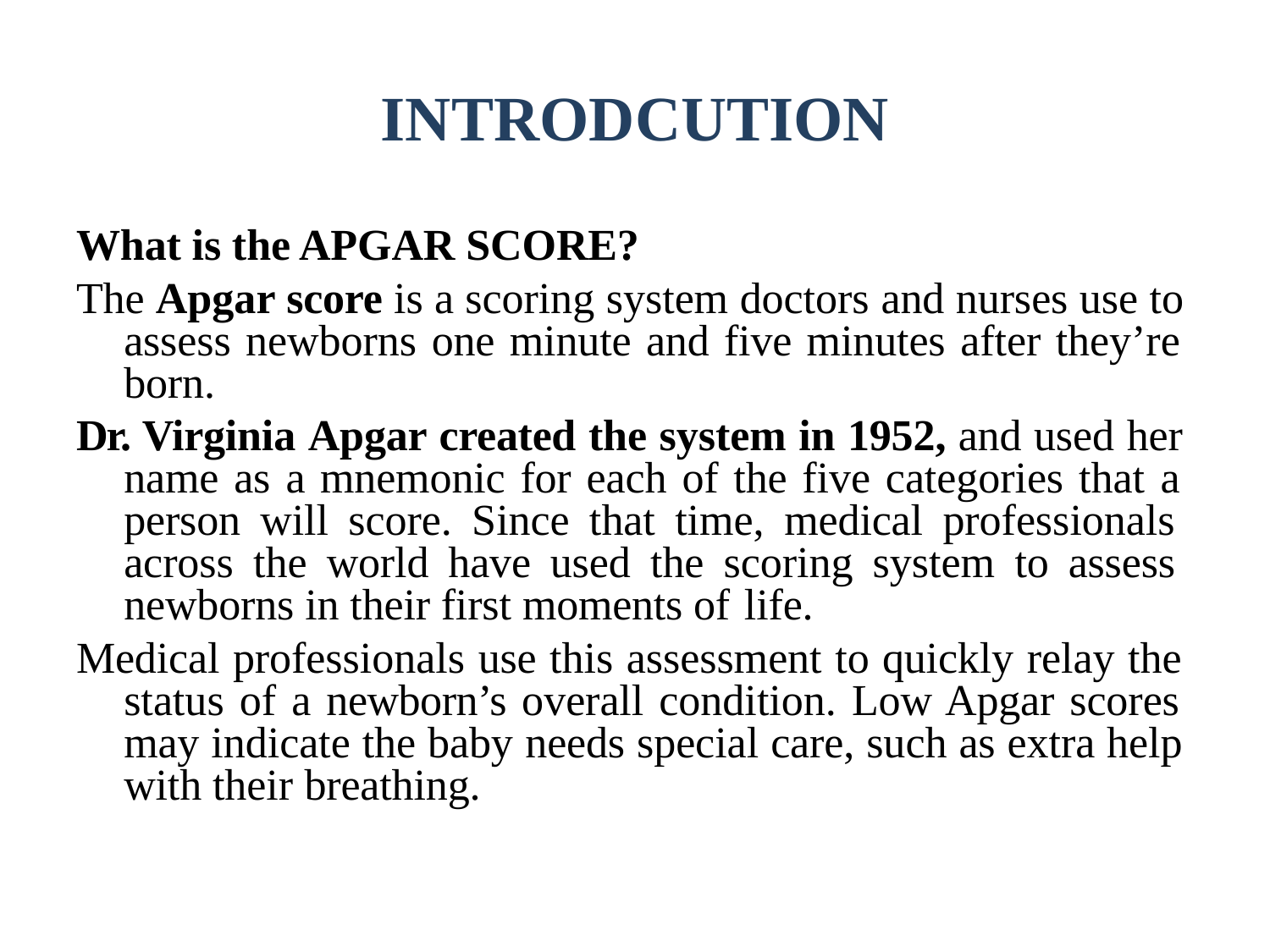

# INTRODCUTION
What is the APGAR SCORE?
The Apgar score is a scoring system doctors and nurses use to  assess newborns one minute and five minutes after they’re  born.
Dr. Virginia Apgar created the system in 1952, and used her  name as a mnemonic for each of the five categories that a  person will score. Since that time, medical professionals  across the world have used the scoring system to assess  newborns in their first moments of life.
Medical professionals use this assessment to quickly relay the  status of a newborn’s overall condition. Low Apgar scores  may indicate the baby needs special care, such as extra help  with their breathing.